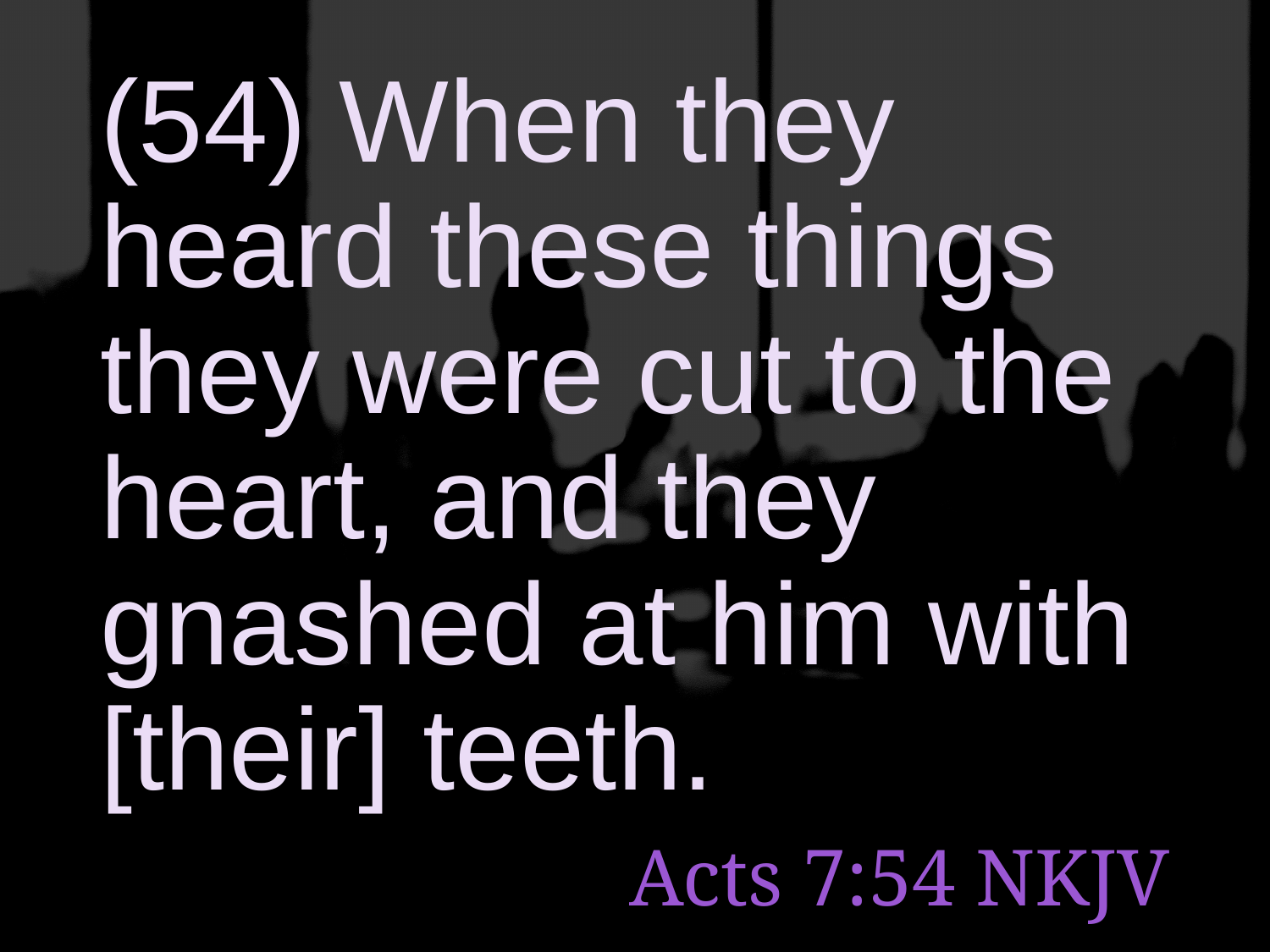

(54) When they heard these things they were cut to the heart, and they gnashed at him with [their] teeth.
# Acts 7:54 NKJV